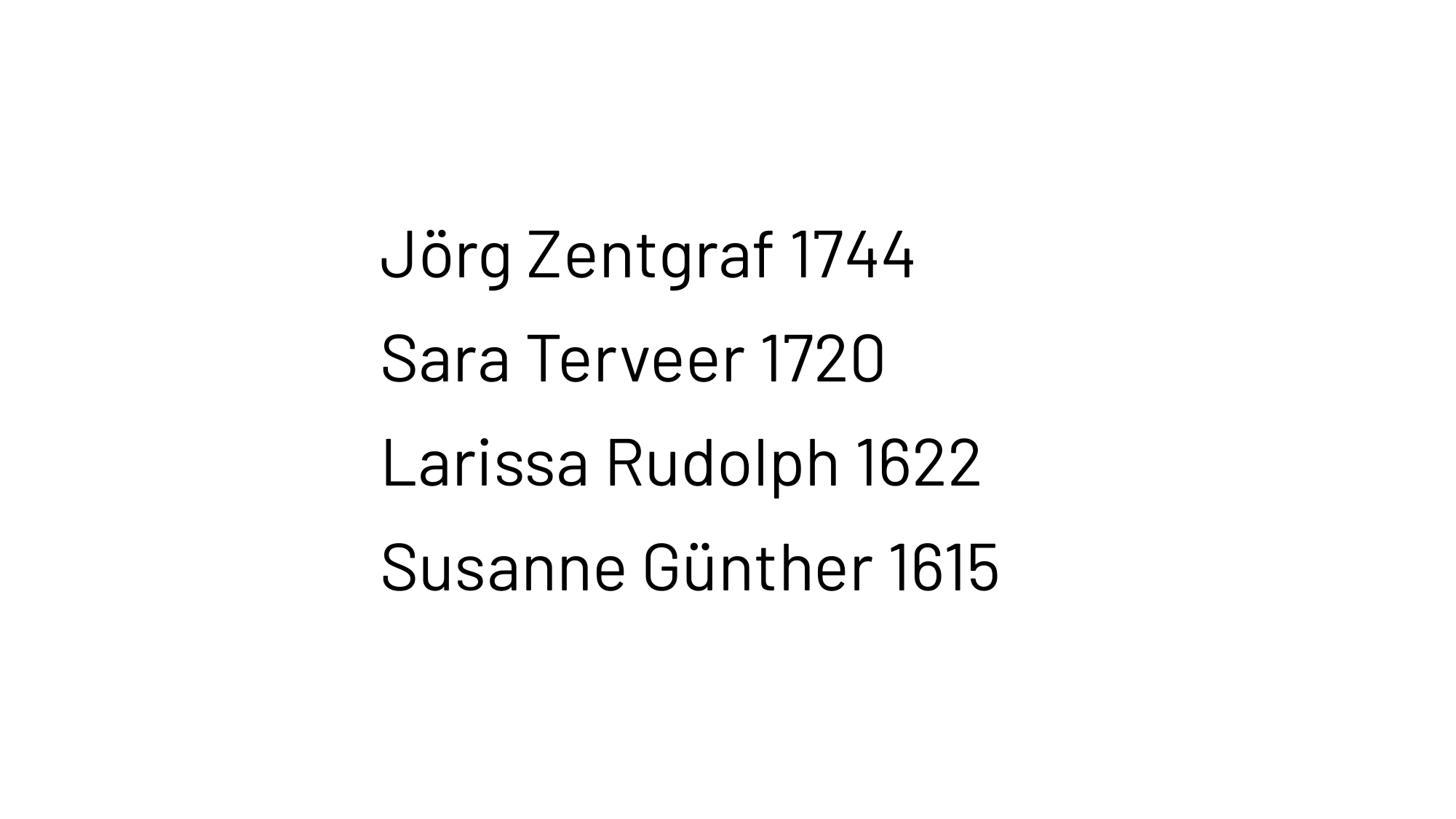

Jörg Zentgraf 1744
Sara Terveer 1720
Larissa Rudolph 1622
Susanne Günther 1615